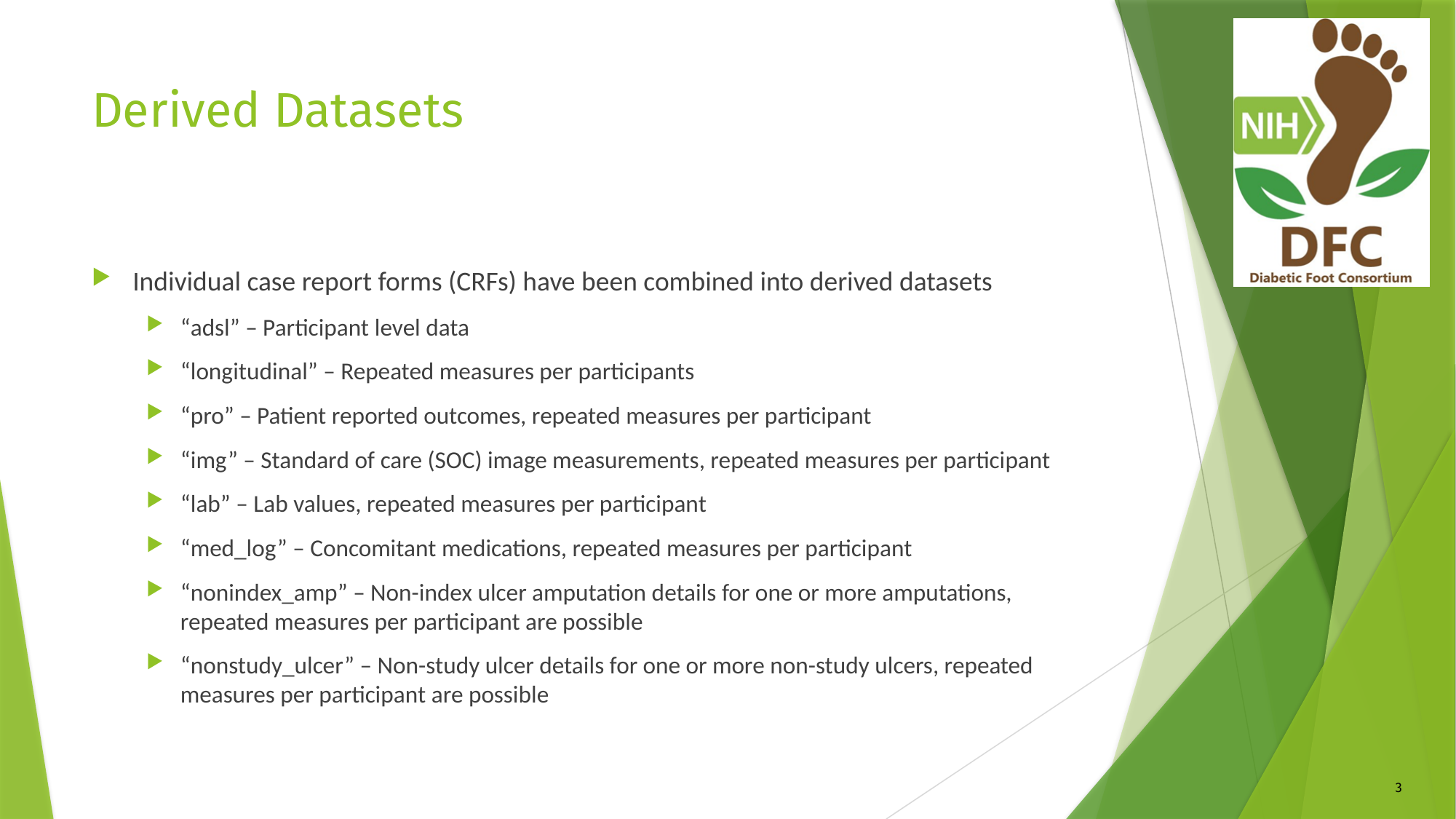

# Derived Datasets
Individual case report forms (CRFs) have been combined into derived datasets
“adsl” – Participant level data
“longitudinal” – Repeated measures per participants
“pro” – Patient reported outcomes, repeated measures per participant
“img” – Standard of care (SOC) image measurements, repeated measures per participant
“lab” – Lab values, repeated measures per participant
“med_log” – Concomitant medications, repeated measures per participant
“nonindex_amp” – Non-index ulcer amputation details for one or more amputations, repeated measures per participant are possible
“nonstudy_ulcer” – Non-study ulcer details for one or more non-study ulcers, repeated measures per participant are possible

3